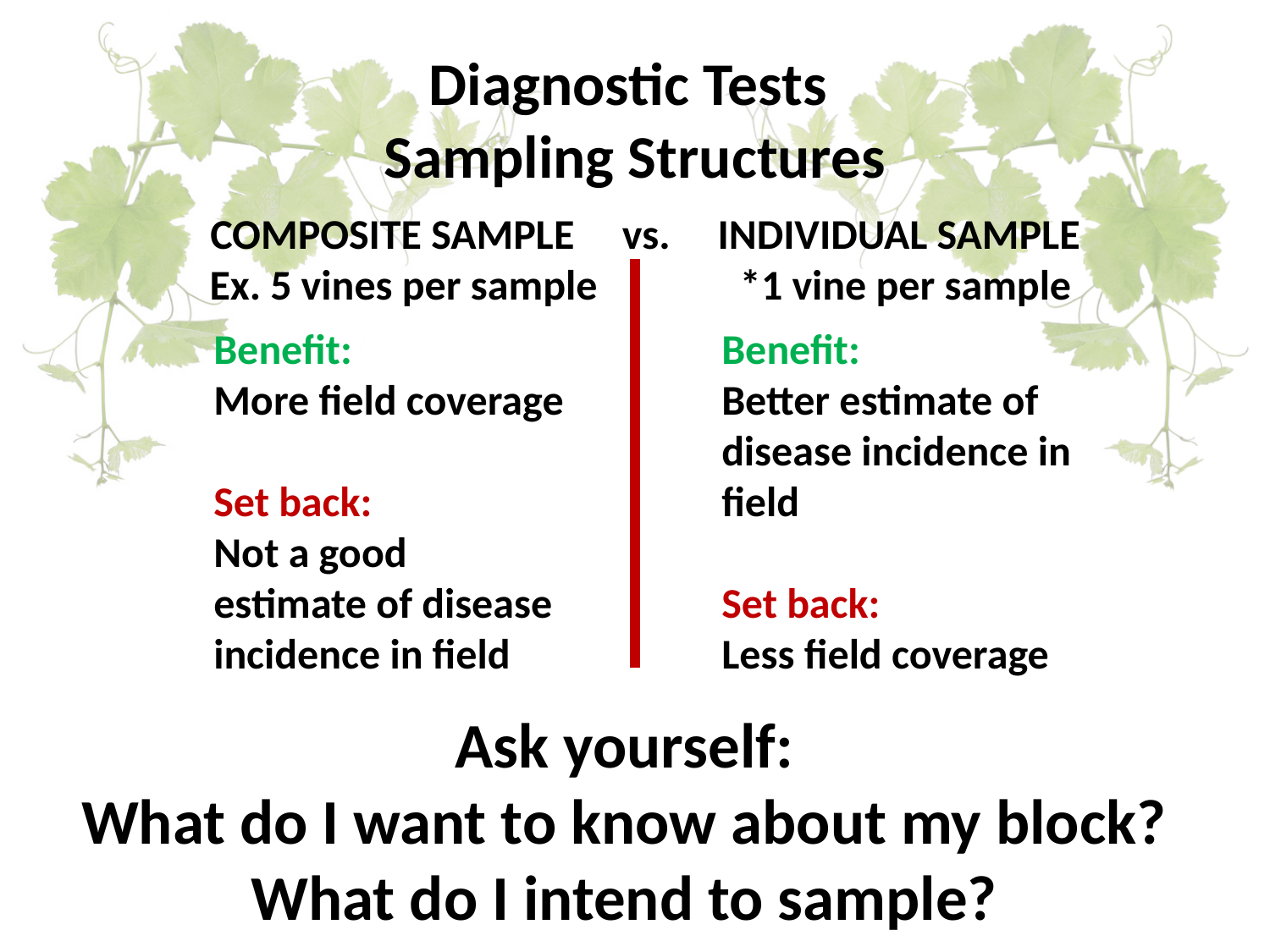

# Diagnostic Tests Sampling Structures
COMPOSITE SAMPLE     vs.     INDIVIDUAL SAMPLE
Ex. 5 vines per sample               *1 vine per sample
Benefit:
More field coverage

Set back:
Not a good estimate of disease incidence in field
Benefit:
Better estimate of disease incidence in field

Set back:
Less field coverage
Ask yourself:
What do I want to know about my block?
What do I intend to sample?